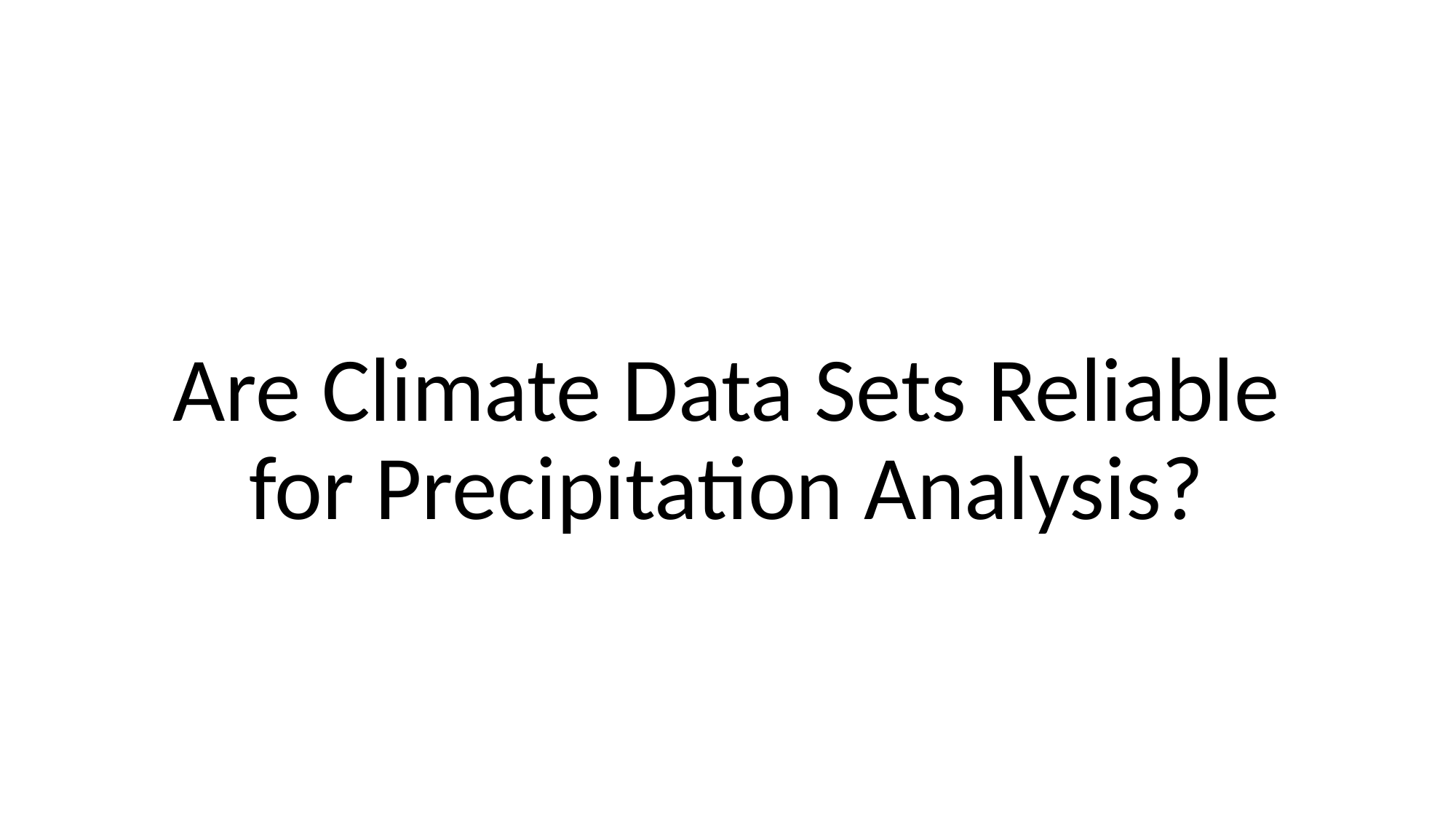

# Are Climate Data Sets Reliable for Precipitation Analysis?